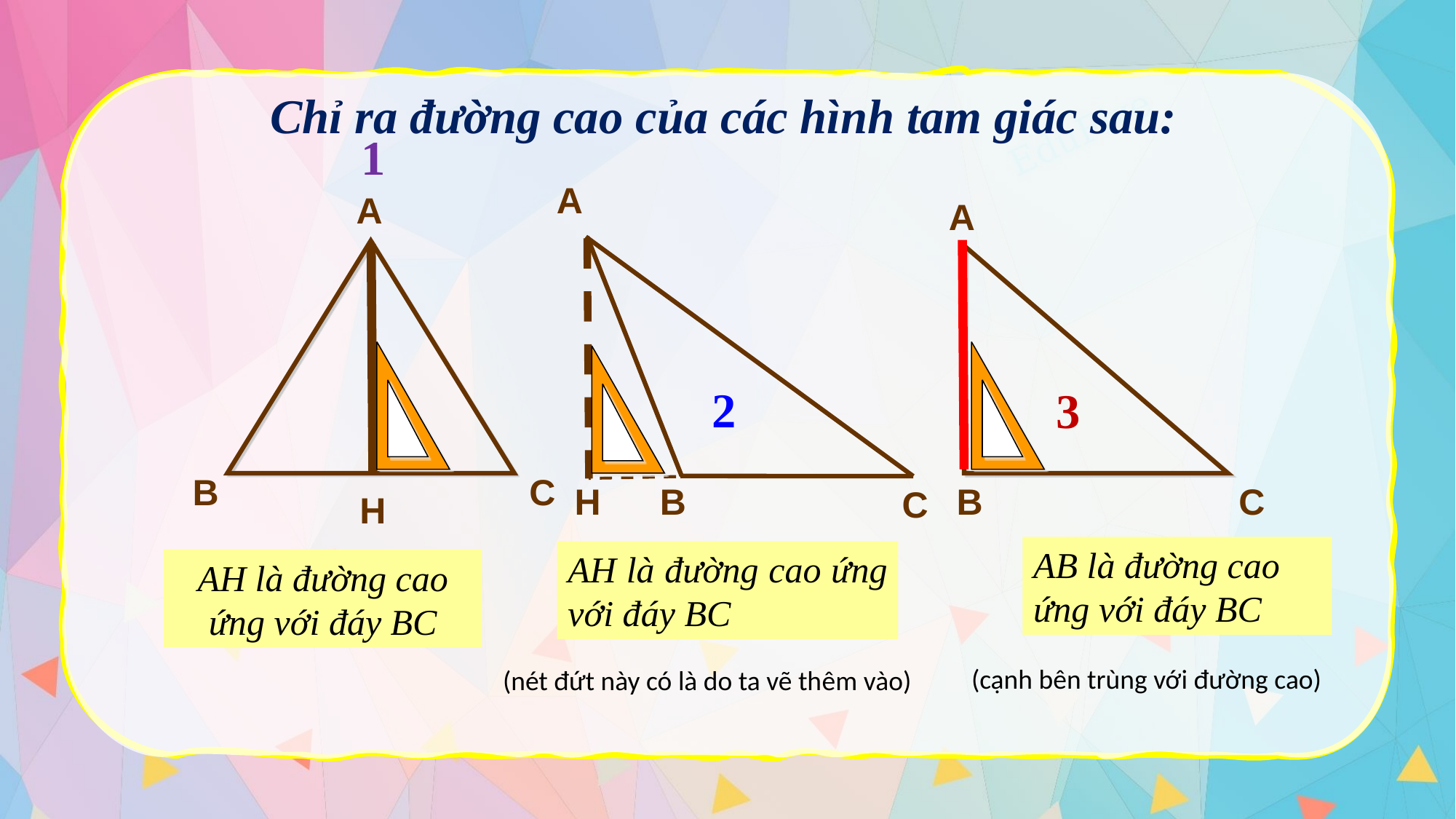

Chỉ ra đường cao của các hình tam giác sau:
1
A

B
C
A

B
C
A

2
3

H
B
C
H
AB là đường cao ứng với đáy BC
AH là đường cao ứng với đáy BC
AH là đường cao ứng với đáy BC
(cạnh bên trùng với đường cao)
(nét đứt này có là do ta vẽ thêm vào)